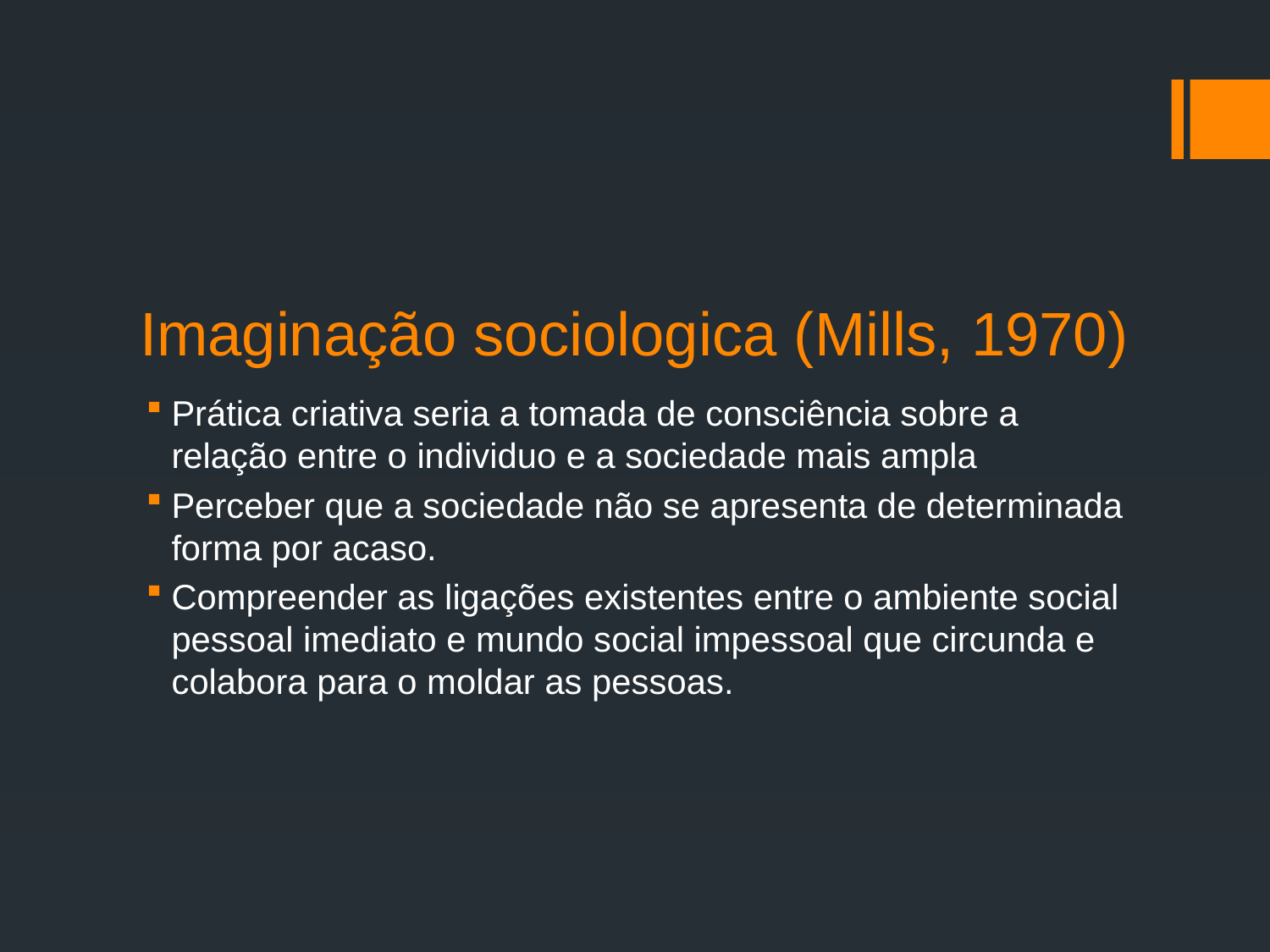

# Imaginação sociologica (Mills, 1970)
Prática criativa seria a tomada de consciência sobre a relação entre o individuo e a sociedade mais ampla
Perceber que a sociedade não se apresenta de determinada forma por acaso.
Compreender as ligações existentes entre o ambiente social pessoal imediato e mundo social impessoal que circunda e colabora para o moldar as pessoas.